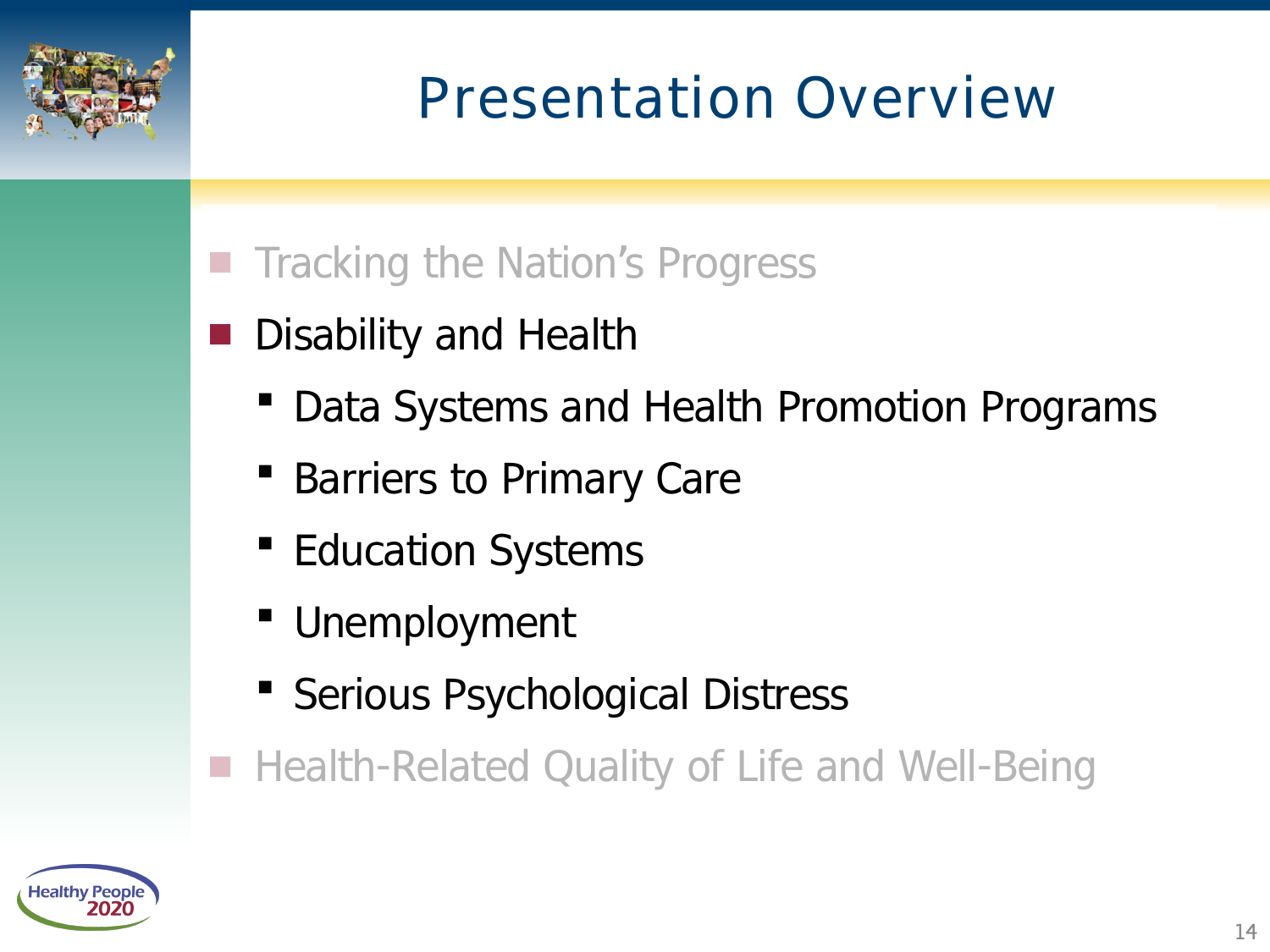

# Presentation Overview

Tracking the Nation’s Progress
Disability and Health
Data Systems and Health Promotion Programs
Barriers to Primary Care
Education Systems
Unemployment
Serious Psychological Distress
Health-Related Quality of Life and Well-Being

14